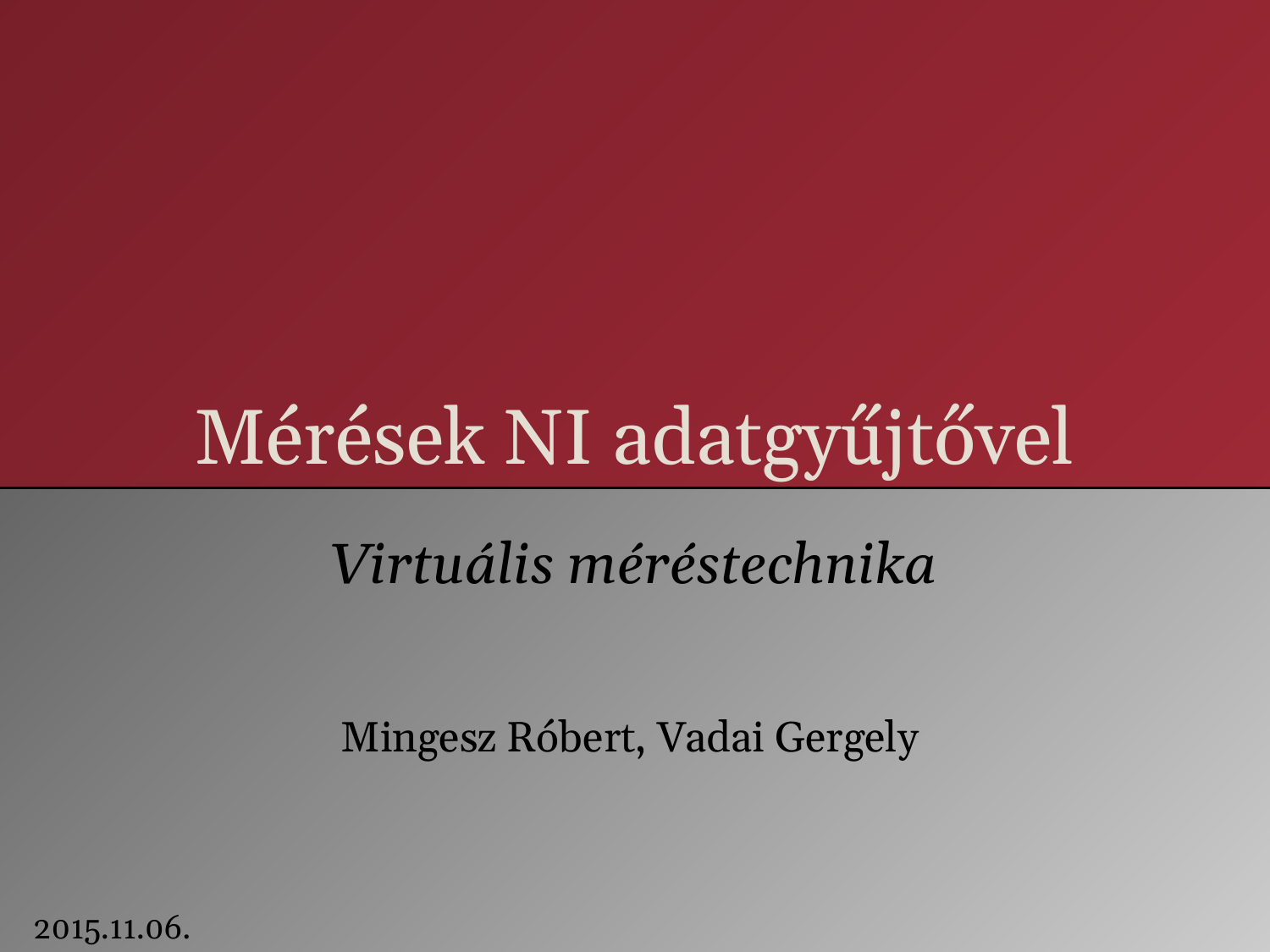

# Mérések NI adatgyűjtővel
Virtuális méréstechnika

Mingesz Róbert, Vadai Gergely

2015.11.06.